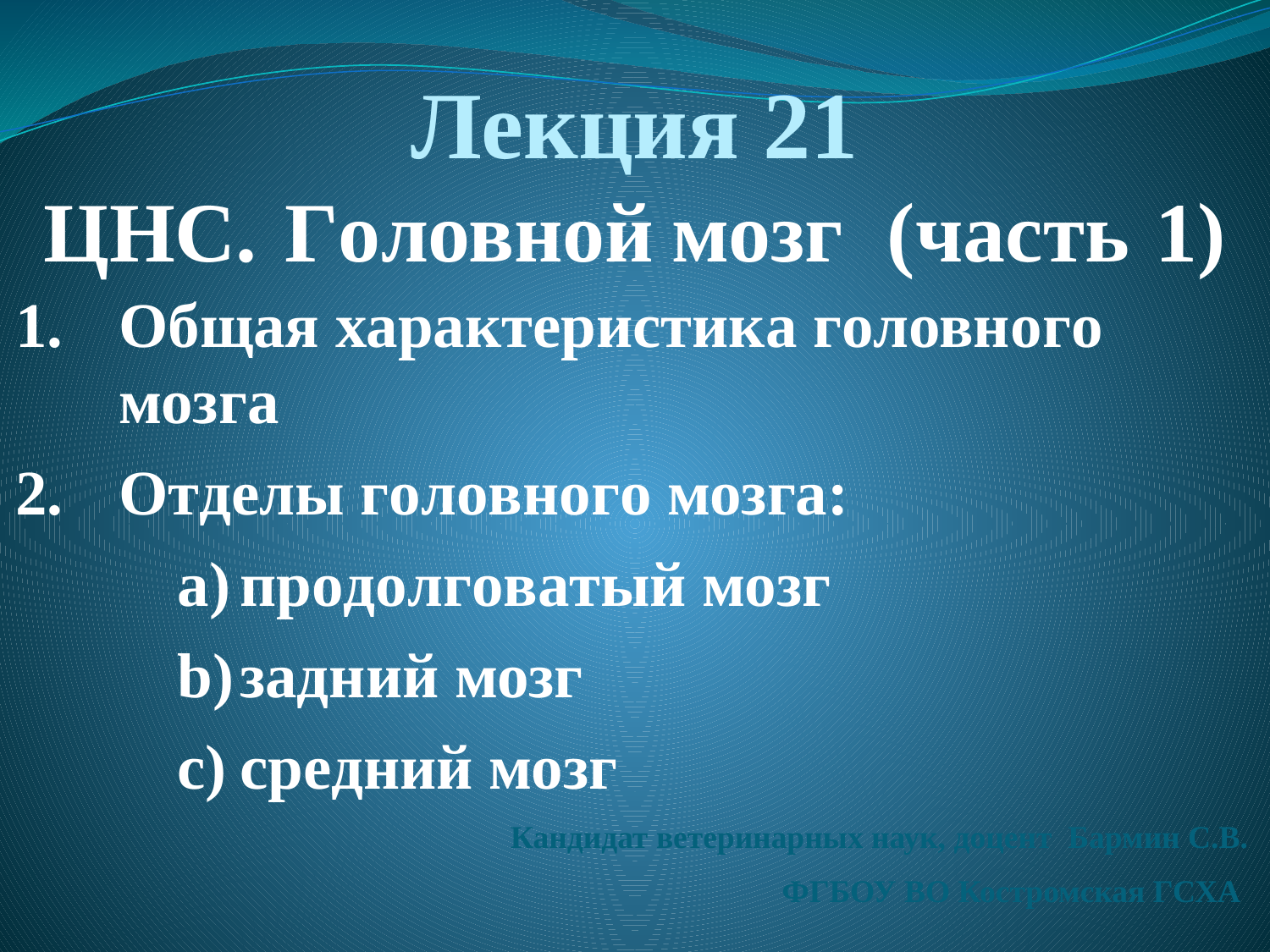

Лекция 21
ЦНС.	 Головной	мозг	(часть	1)
Общая характеристика головного мозга
Отделы головного мозга:
продолговатый мозг
задний мозг
средний мозг
Кандидат ветеринарных наук, доцент  Бармин С.В.
ФГБОУ ВО Костромская ГСХА